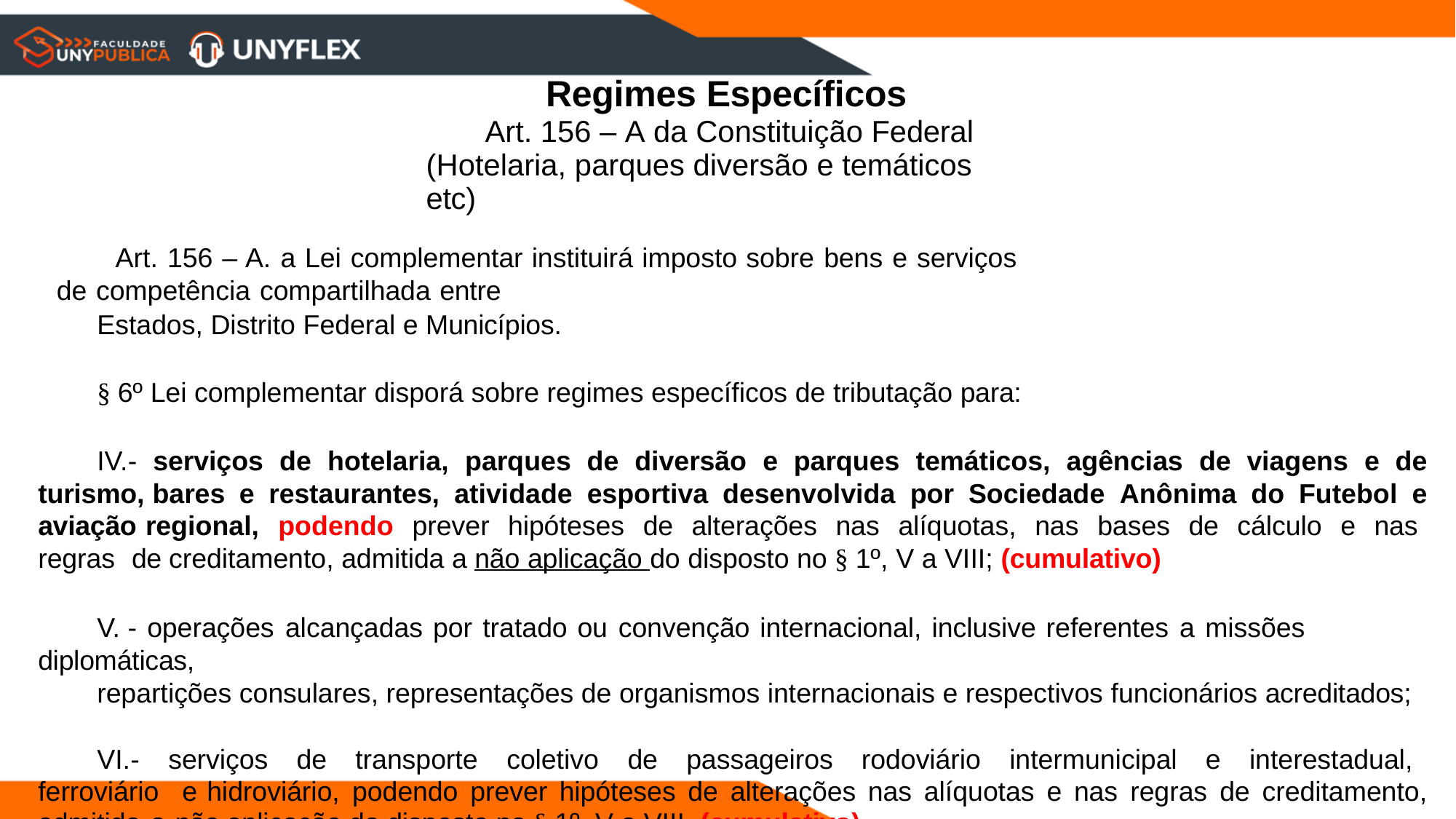

# Regimes Específicos
Art. 156 – A da Constituição Federal (Hotelaria, parques diversão e temáticos etc)
Art. 156 – A. a Lei complementar instituirá imposto sobre bens e serviços de competência compartilhada entre
Estados, Distrito Federal e Municípios.

§ 6º Lei complementar disporá sobre regimes específicos de tributação para:

IV.- serviços de hotelaria, parques de diversão e parques temáticos, agências de viagens e de turismo, bares e restaurantes, atividade esportiva desenvolvida por Sociedade Anônima do Futebol e aviação regional,  podendo  prever  hipóteses  de  alterações  nas  alíquotas,  nas  bases  de  cálculo  e  nas  regras  de creditamento, admitida a não aplicação do disposto no § 1º, V a VIII; (cumulativo)

V. - operações alcançadas por tratado ou convenção internacional, inclusive referentes a missões diplomáticas,
repartições consulares, representações de organismos internacionais e respectivos funcionários acreditados;

VI.-  serviços  de  transporte  coletivo  de  passageiros  rodoviário  intermunicipal  e  interestadual,  ferroviário  e hidroviário, podendo prever hipóteses de alterações nas alíquotas e nas regras de creditamento, admitida a não aplicação do disposto no § 1º, V a VIII. (cumulativo)